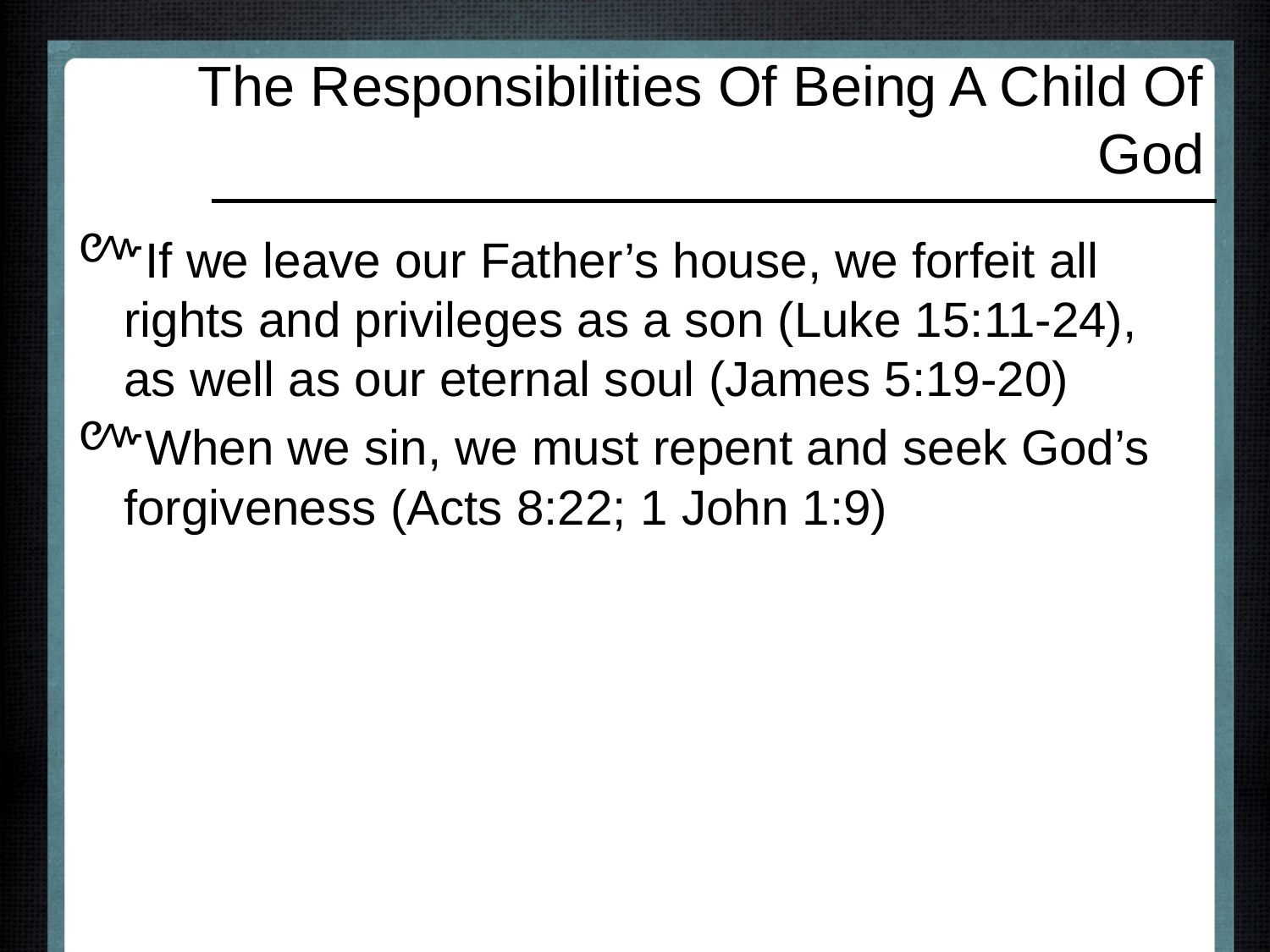

# The Responsibilities Of Being A Child Of God
If we leave our Father’s house, we forfeit all rights and privileges as a son (Luke 15:11-24), as well as our eternal soul (James 5:19-20)
When we sin, we must repent and seek God’s forgiveness (Acts 8:22; 1 John 1:9)